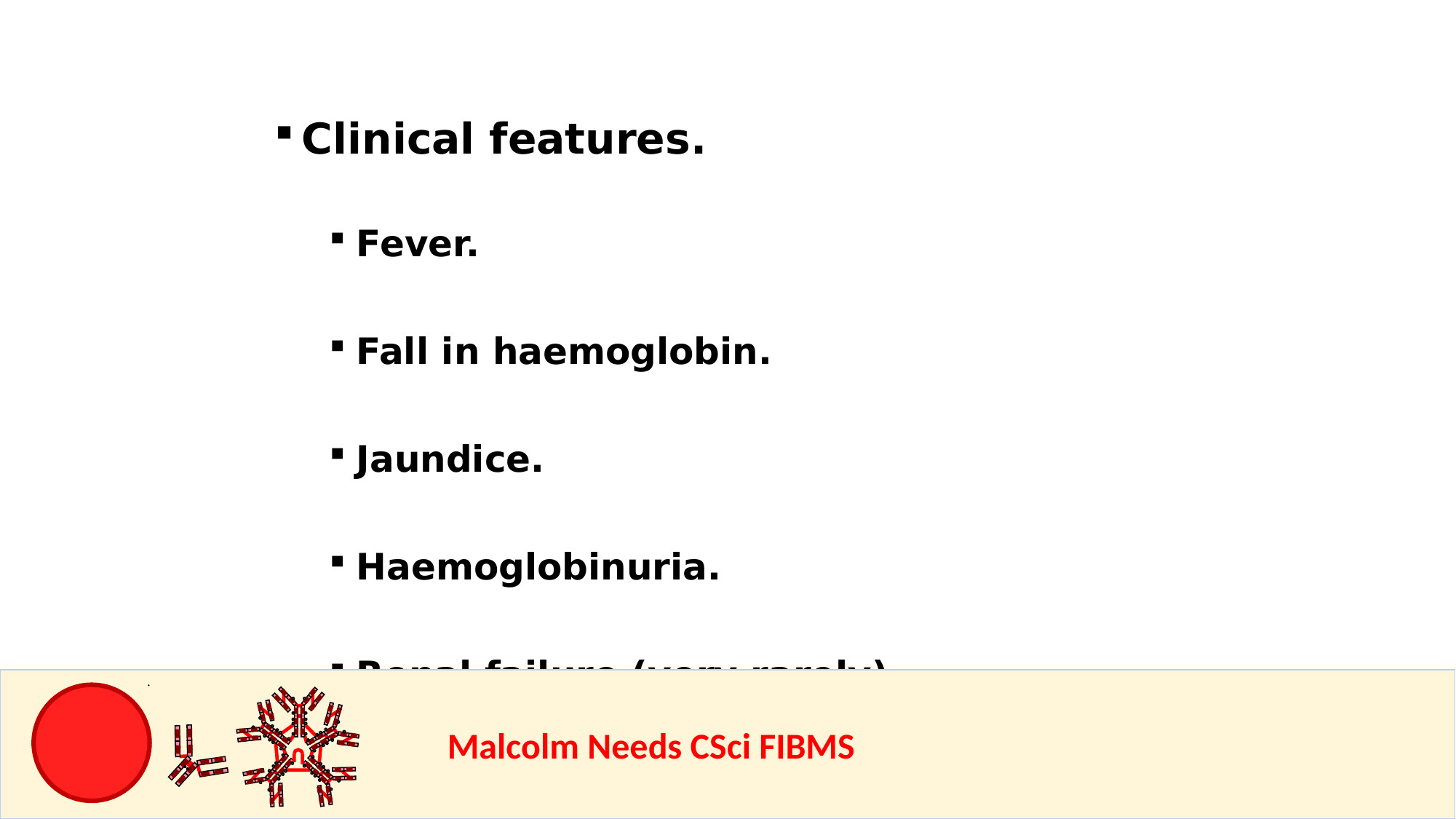

Clinical features.

Fever.

Fall in haemoglobin.

Jaundice.

Haemoglobinuria.

Renal failure (very rarely).
				Malcolm Needs CSci FIBMS